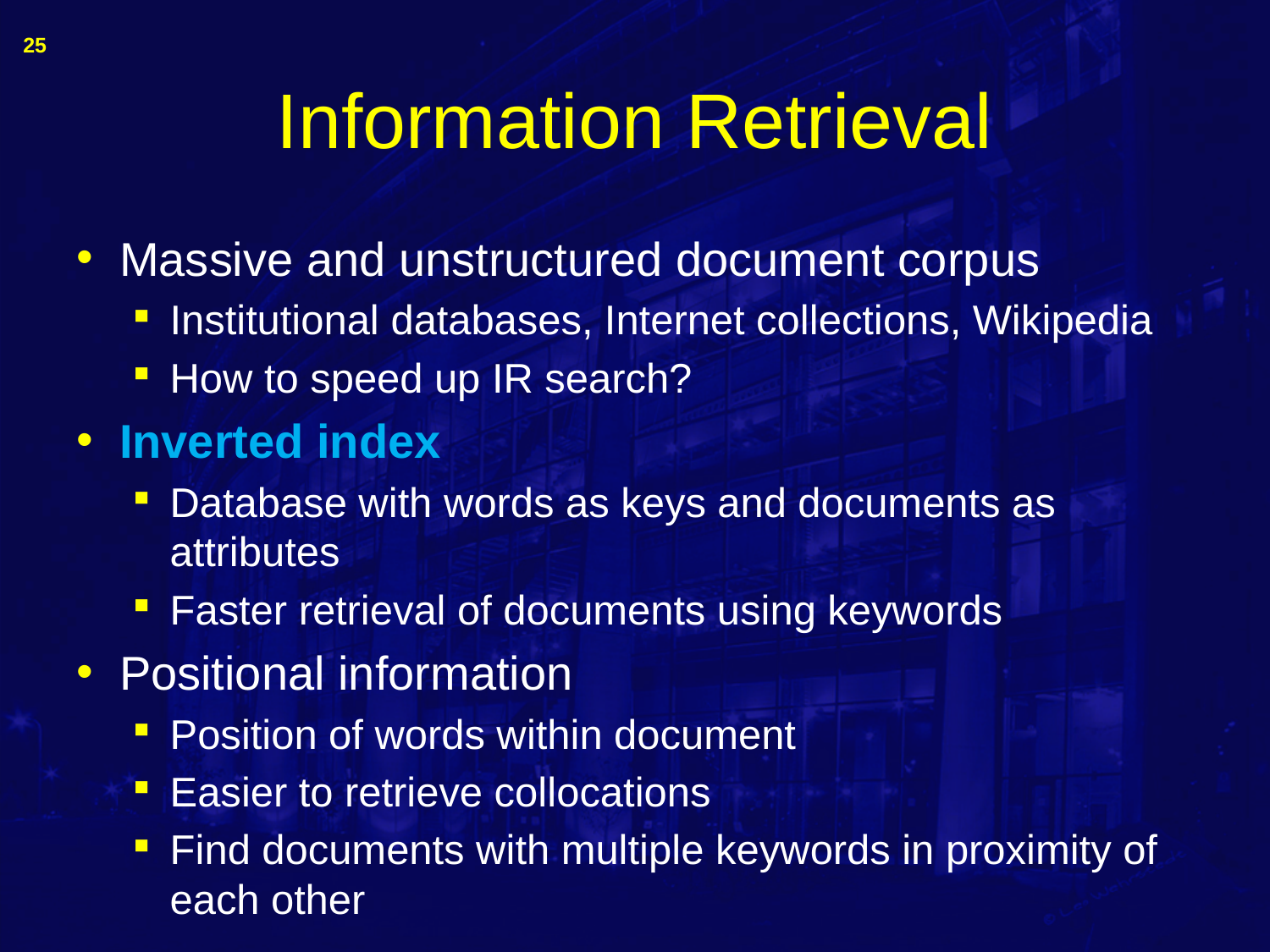

25
# Information Retrieval
Massive and unstructured document corpus
Institutional databases, Internet collections, Wikipedia
How to speed up IR search?
Inverted index
Database with words as keys and documents as attributes
Faster retrieval of documents using keywords
Positional information
Position of words within document
Easier to retrieve collocations
Find documents with multiple keywords in proximity of each other